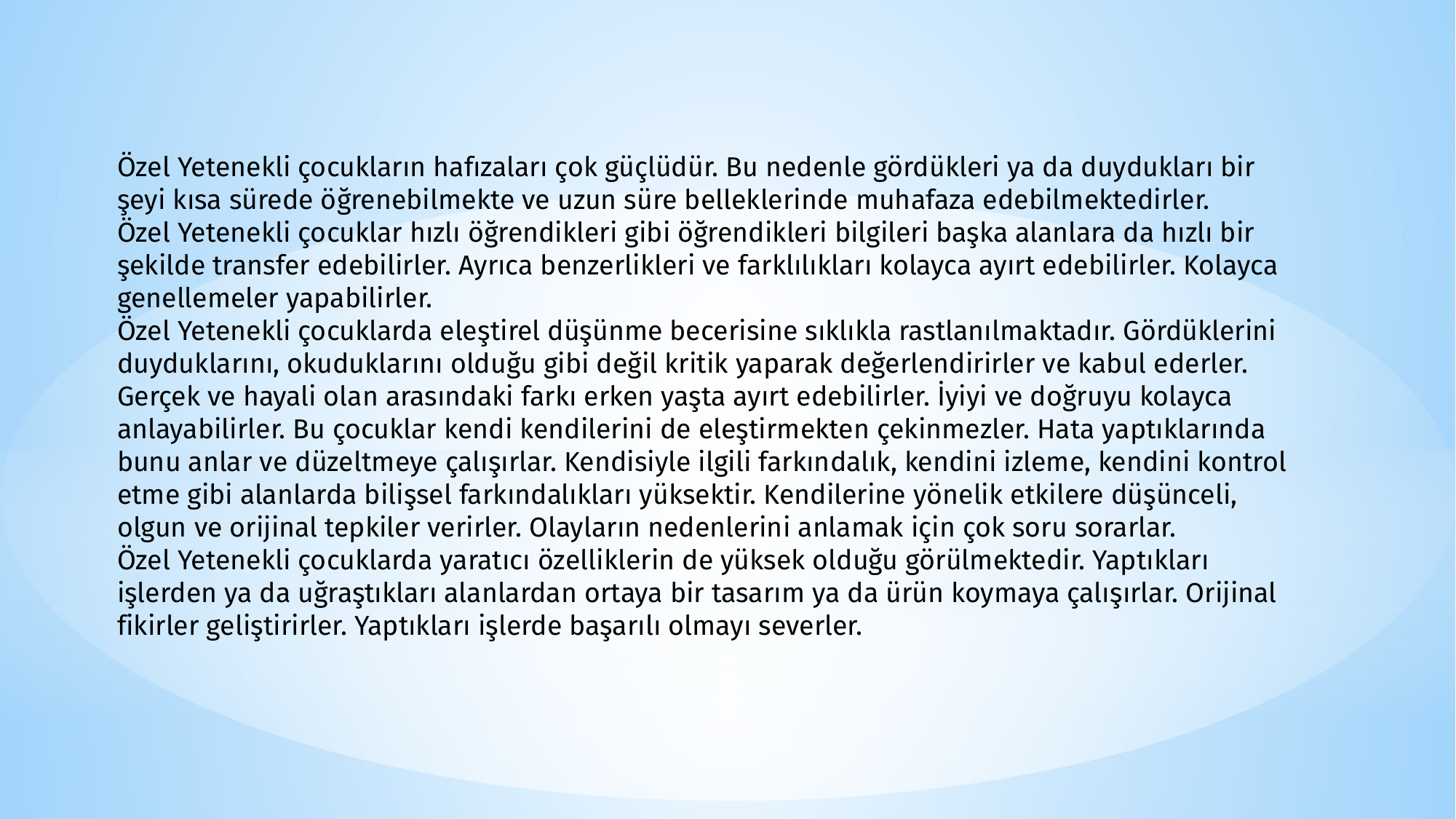

Özel Yetenekli çocukların hafızaları çok güçlüdür. Bu nedenle gördükleri ya da duydukları bir şeyi kısa sürede öğrenebilmekte ve uzun süre belleklerinde muhafaza edebilmektedirler.
Özel Yetenekli çocuklar hızlı öğrendikleri gibi öğrendikleri bilgileri başka alanlara da hızlı bir şekilde transfer edebilirler. Ayrıca benzerlikleri ve farklılıkları kolayca ayırt edebilirler. Kolayca genellemeler yapabilirler.
Özel Yetenekli çocuklarda eleştirel düşünme becerisine sıklıkla rastlanılmaktadır. Gördüklerini duyduklarını, okuduklarını olduğu gibi değil kritik yaparak değerlendirirler ve kabul ederler. Gerçek ve hayali olan arasındaki farkı erken yaşta ayırt edebilirler. İyiyi ve doğruyu kolayca anlayabilirler. Bu çocuklar kendi kendilerini de eleştirmekten çekinmezler. Hata yaptıklarında bunu anlar ve düzeltmeye çalışırlar. Kendisiyle ilgili farkındalık, kendini izleme, kendini kontrol etme gibi alanlarda bilişsel farkındalıkları yüksektir. Kendilerine yönelik etkilere düşünceli, olgun ve orijinal tepkiler verirler. Olayların nedenlerini anlamak için çok soru sorarlar.
Özel Yetenekli çocuklarda yaratıcı özelliklerin de yüksek olduğu görülmektedir. Yaptıkları işlerden ya da uğraştıkları alanlardan ortaya bir tasarım ya da ürün koymaya çalışırlar. Orijinal fikirler geliştirirler. Yaptıkları işlerde başarılı olmayı severler.